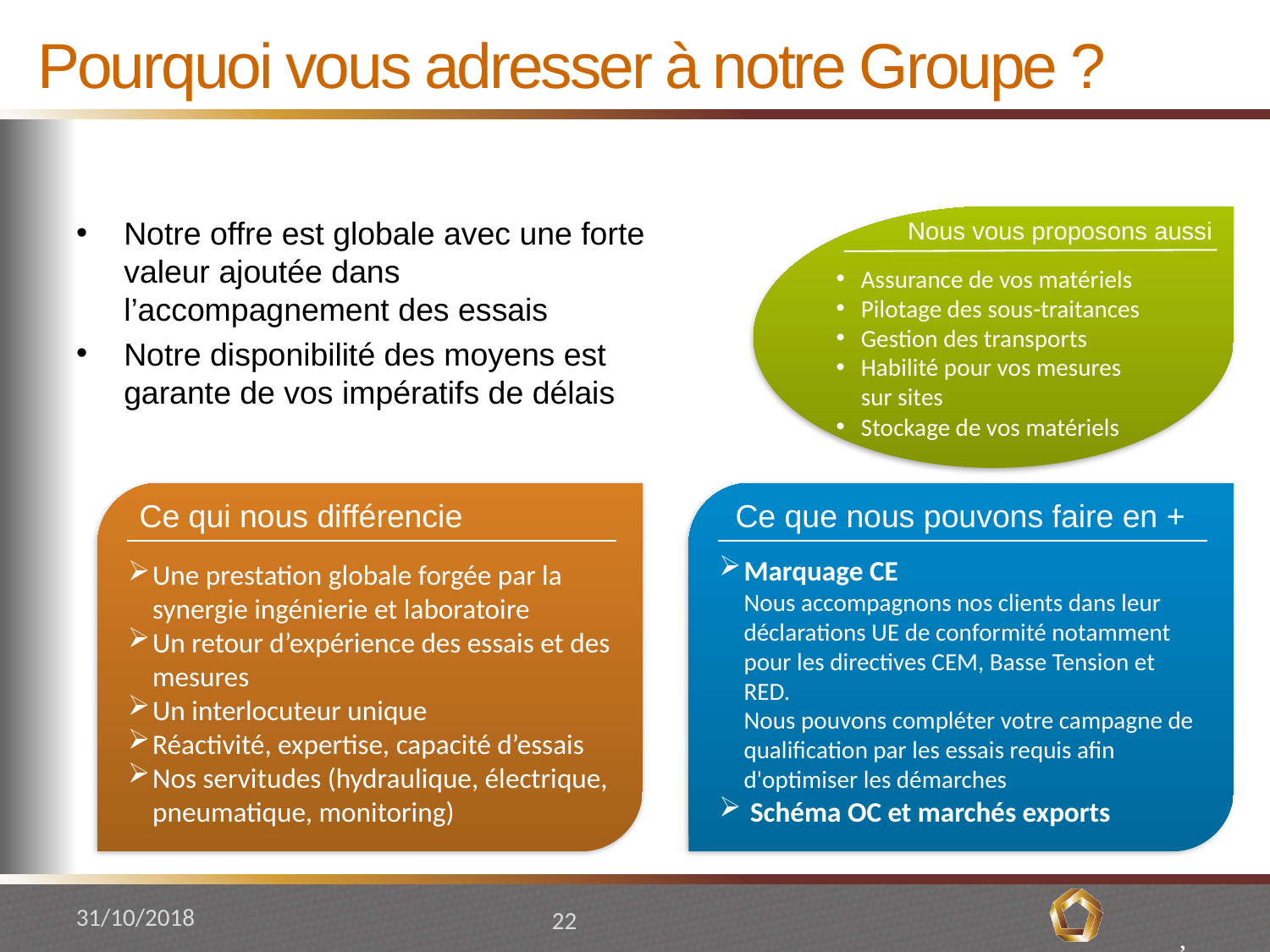

# Pourquoi vous adresser à notre Groupe ?

Assurance de vos matériels
Pilotage des sous-traitances
Gestion des transports
Habilité pour vos mesures sur sites
Stockage de vos matériels
Notre offre est globale avec une forte valeur ajoutée dans l’accompagnement des essais
Notre disponibilité des moyens est garante de vos impératifs de délais

Nous vous proposons aussi
Une prestation globale forgée par la synergie ingénierie et laboratoire
Un retour d’expérience des essais et des mesures
Un interlocuteur unique
Réactivité, expertise, capacité d’essais
Nos servitudes (hydraulique, électrique, pneumatique, monitoring)
Marquage CE
Nous accompagnons nos clients dans leur déclarations UE de conformité notamment pour les directives CEM, Basse Tension et RED.
Nous pouvons compléter votre campagne de qualification par les essais requis afin d'optimiser les démarches
 Schéma OC et marchés exports
Ce qui nous différencie
Ce que nous pouvons faire en +
22
31/10/2018